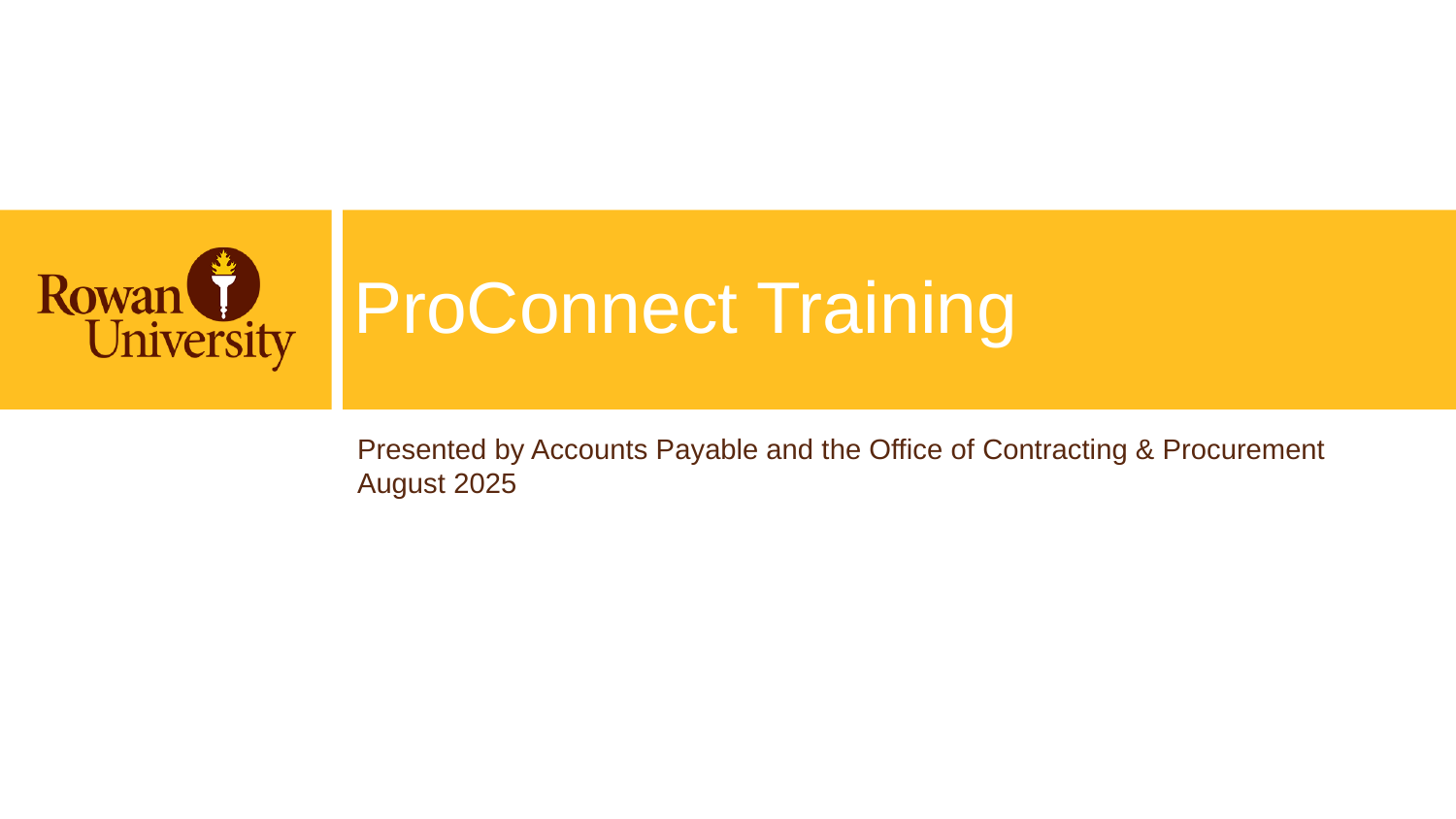

# ProConnect Training
Presented by Accounts Payable and the Office of Contracting & Procurement
August 2025